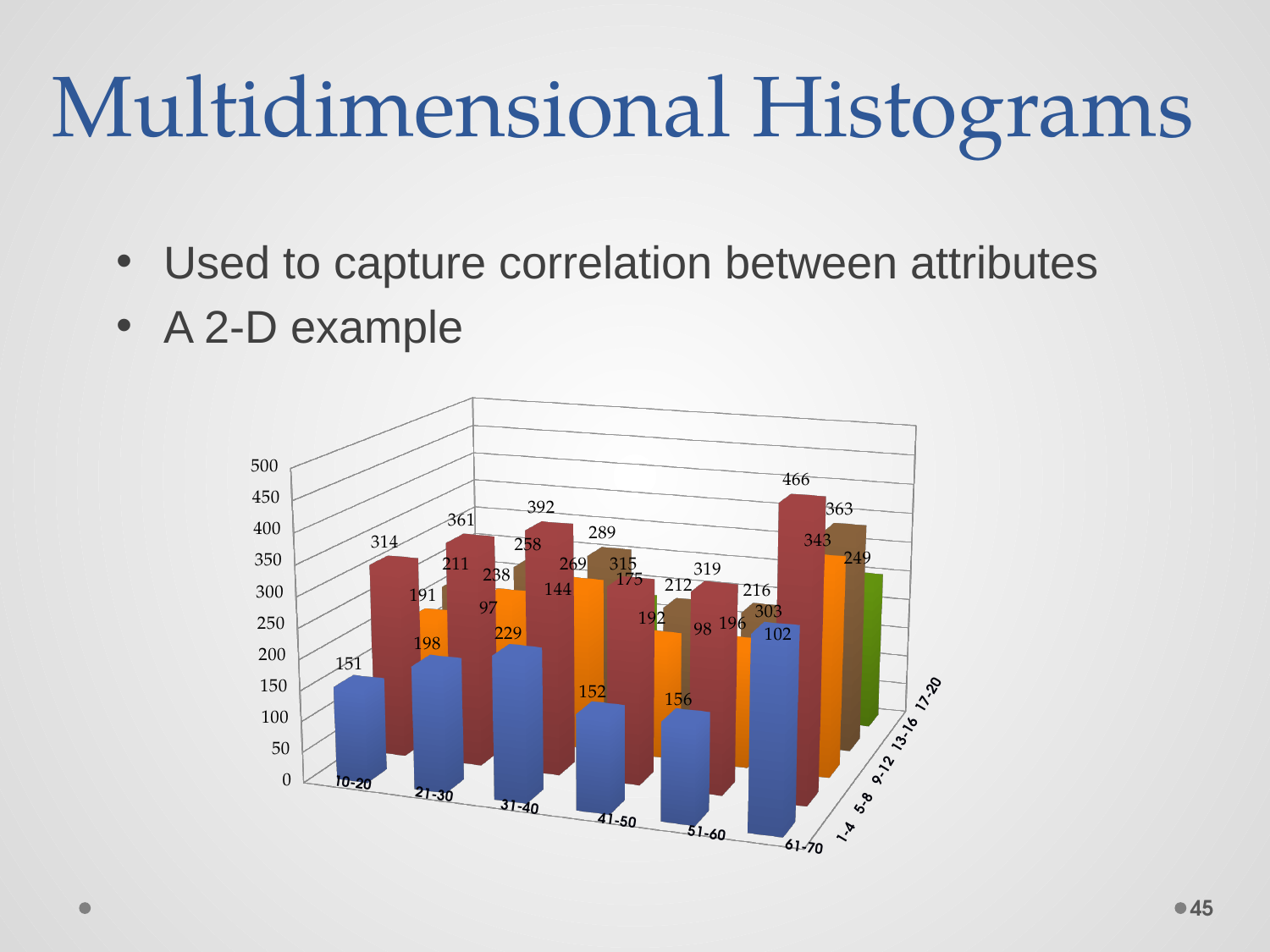

# Multidimensional Histograms
Used to capture correlation between attributes
A 2-D example

[unsupported chart]

1-4   5-8   9-12  13-16  17-20
   10-20           21-30            31-40               41-50             51-60               61-70
45